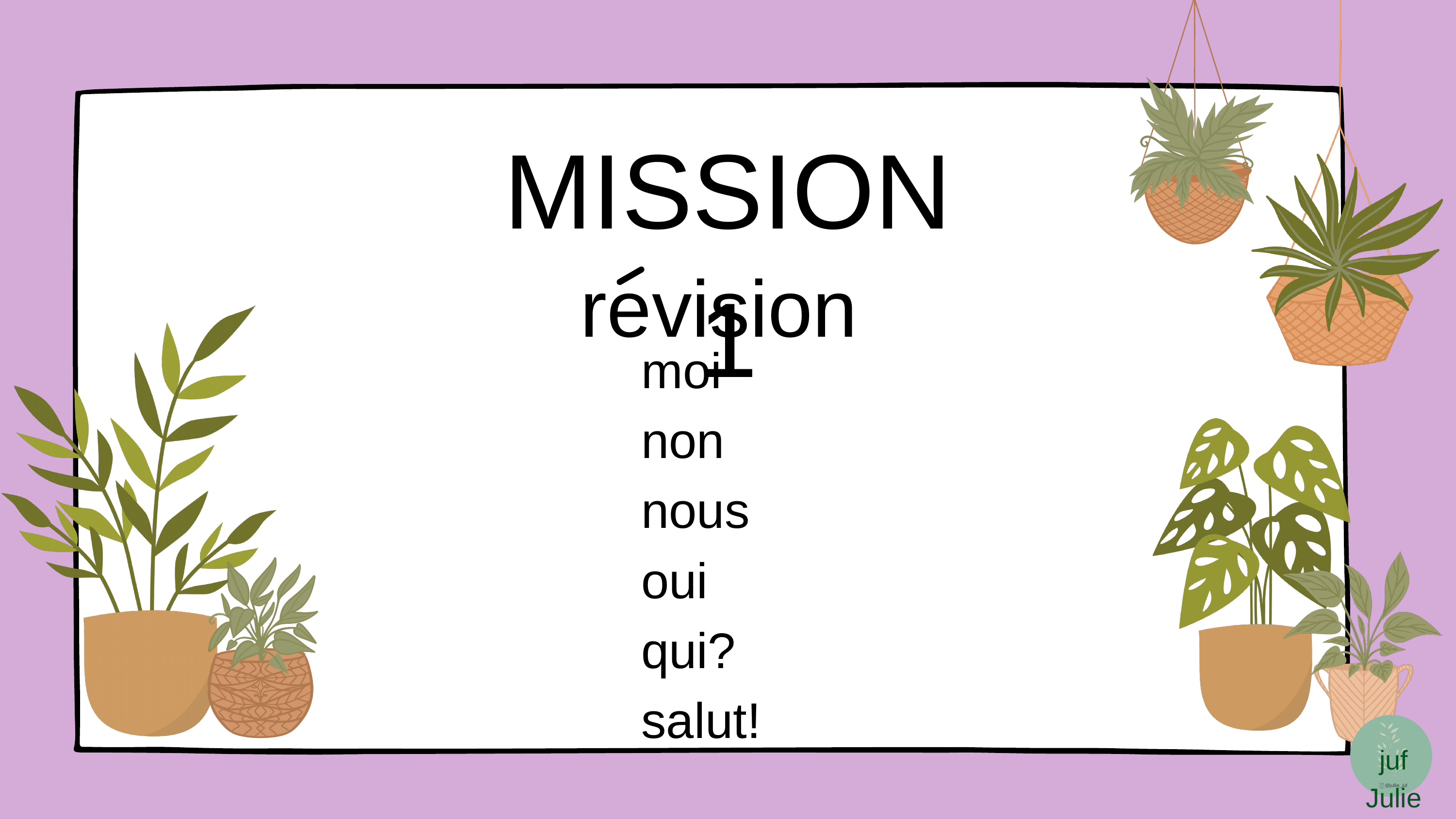

MISSION 1
revision

moi
non
nous
oui
qui?
salut!

juf Julie
@jullie_juf